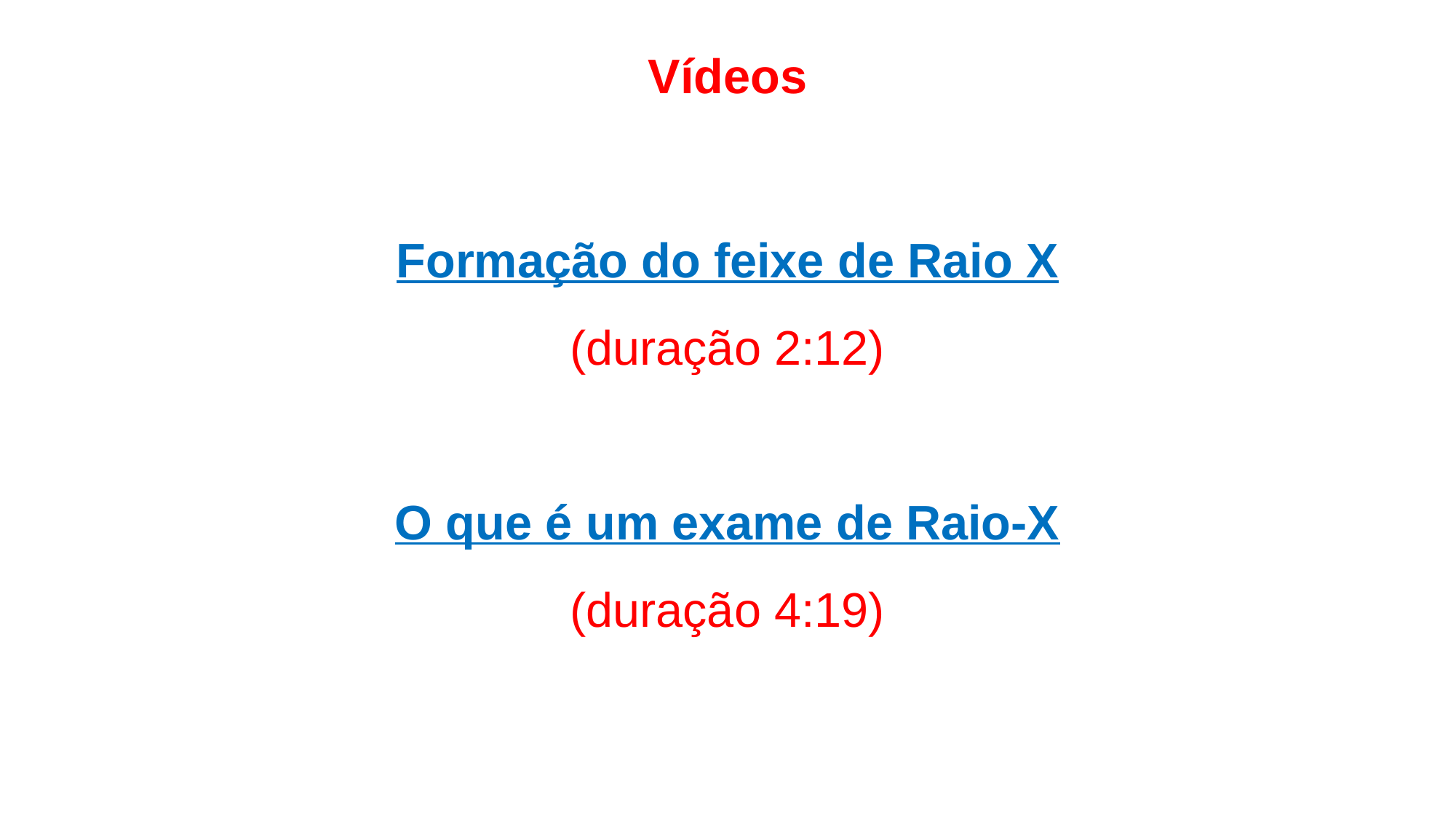

Vídeos
Formação do feixe de Raio X
(duração 2:12)

O que é um exame de Raio-X
(duração 4:19)